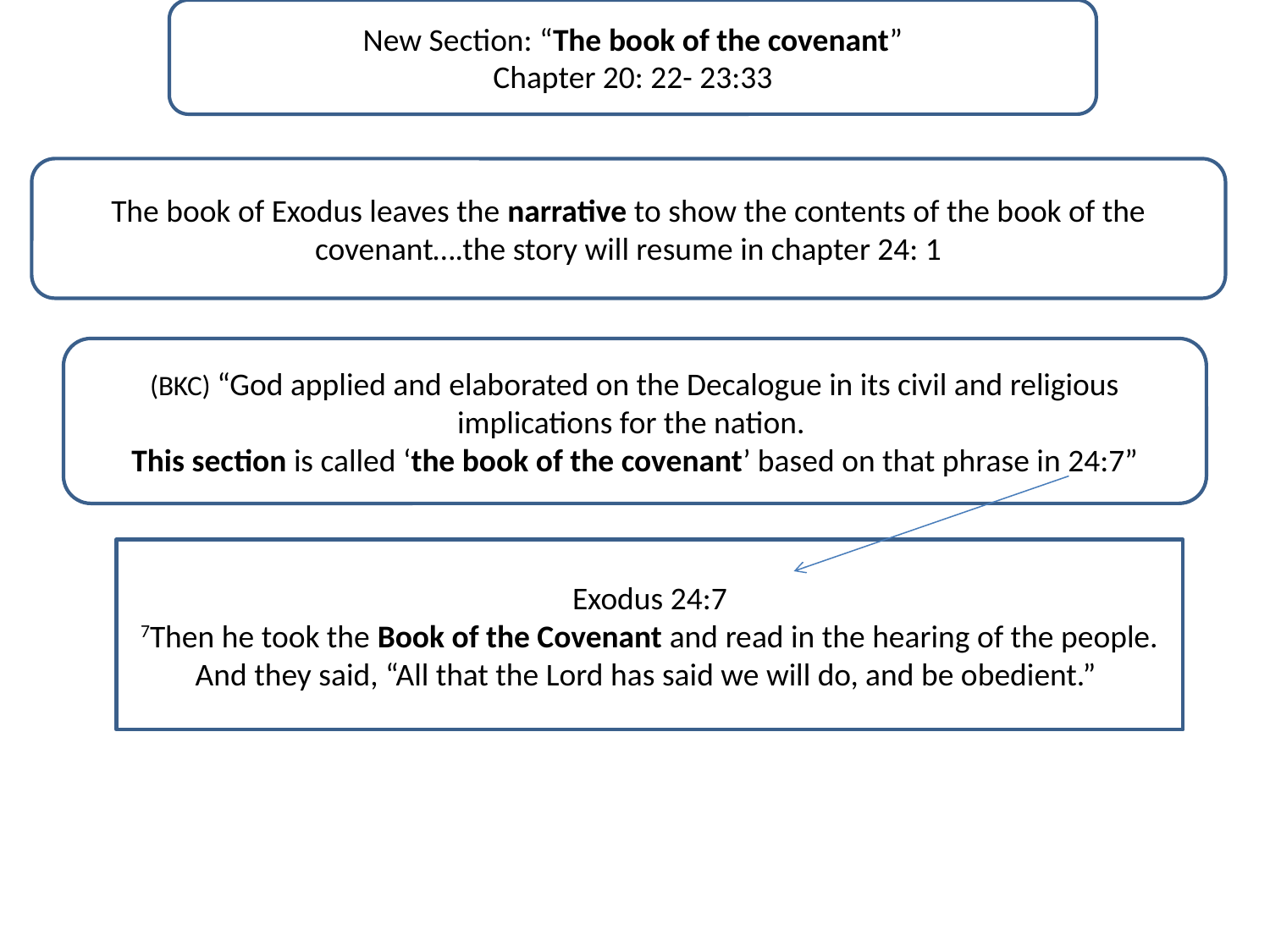

New Section: “The book of the covenant”
Chapter 20: 22- 23:33
The book of Exodus leaves the narrative to show the contents of the book of the covenant….the story will resume in chapter 24: 1
(BKC) “God applied and elaborated on the Decalogue in its civil and religious implications for the nation.
This section is called ‘the book of the covenant’ based on that phrase in 24:7”
Exodus 24:7
7Then he took the Book of the Covenant and read in the hearing of the people. And they said, “All that the Lord has said we will do, and be obedient.”